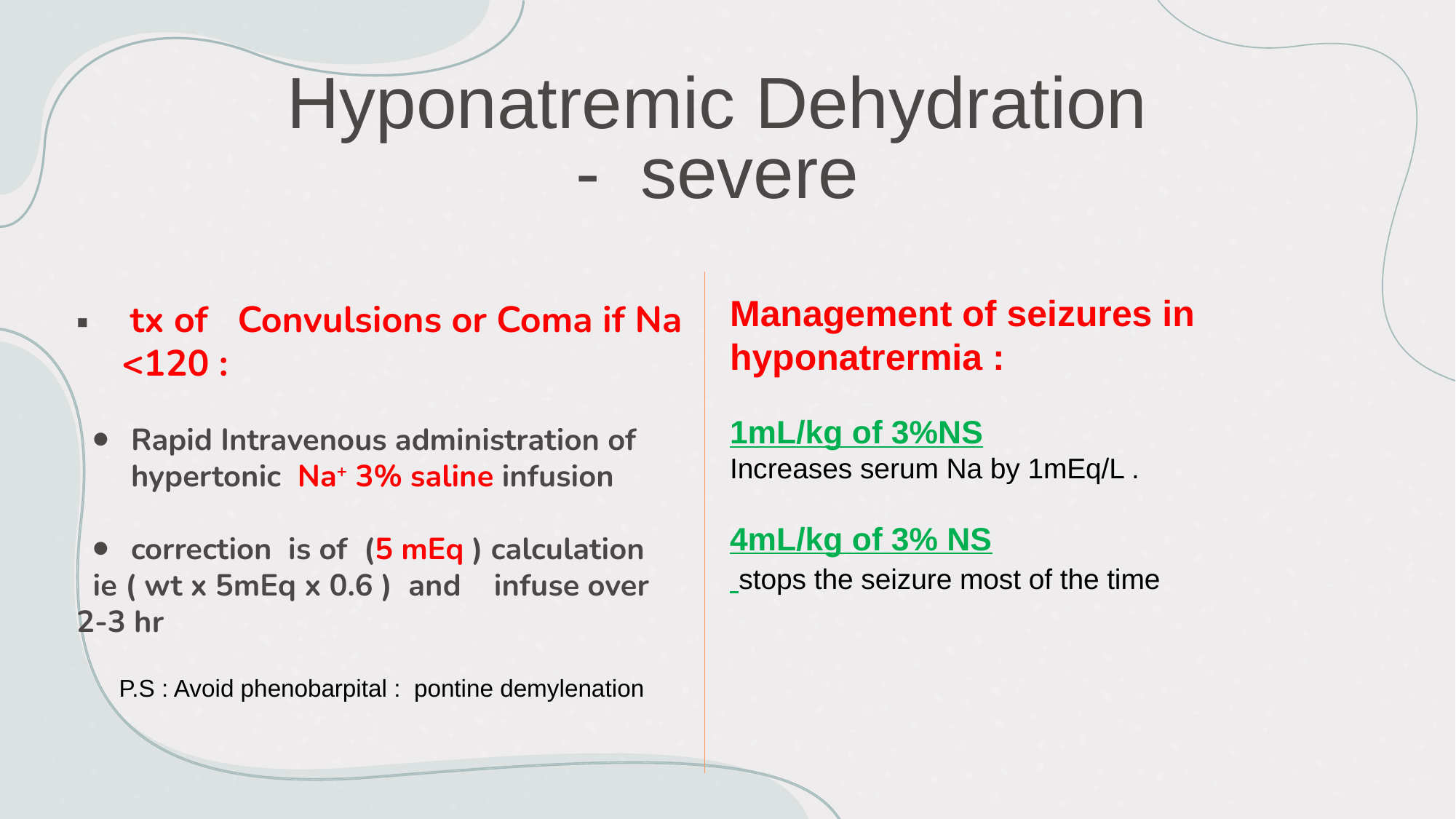

# Hyponatremic Dehydration -  severe
 tx of   Convulsions or Coma if Na <120 :

Rapid Intravenous administration of hypertonic  Na+ 3% saline infusion

correction  is of  (5 mEq ) calculation
  ie ( wt x 5mEq x 0.6 )  and    infuse over 2-3 hr

Management of seizures in hyponatrermia :

1mL/kg of 3%NS
Increases serum Na by 1mEq/L .

4mL/kg of 3% NS
 stops the seizure most of the time
P.S : Avoid phenobarpital :  pontine demylenation